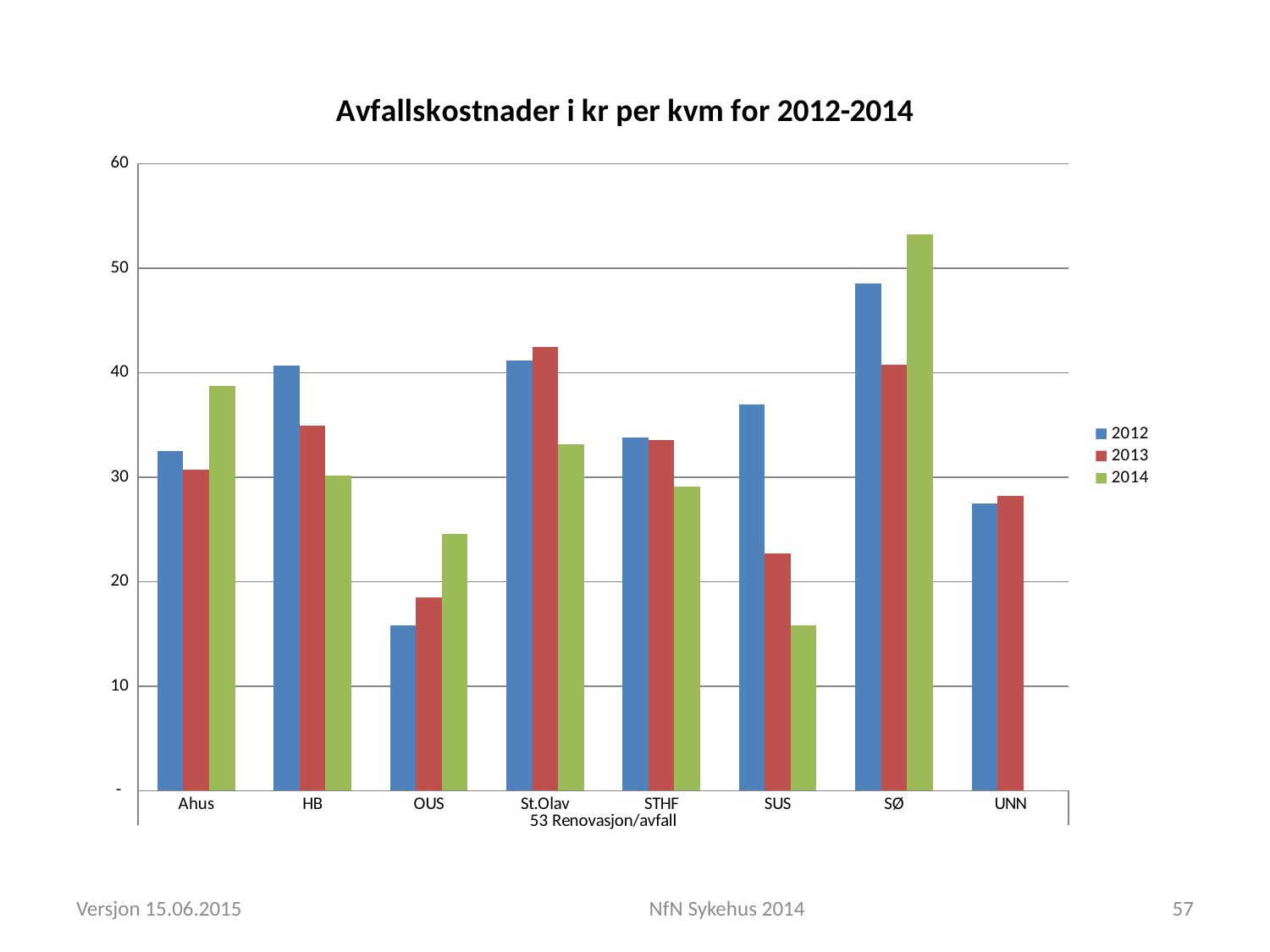

### Chart: Avfallskostnader i kr per kvm for 2012-2014

| Category | 2012 | 2013 | 2014 |
|---|---|---|---|
| Ahus | 32.48672092487938 | 30.747580100547754 | 38.73306224530788 |
| HB | 40.71081048024022 | 34.918 | 30.124789367509194 |
| OUS | 15.836339999999998 | 18.485999999999997 | 24.537694501107463 |
| St.Olav | 41.17448399999999 | 42.42394272108258 | 33.182319176352685 |
| STHF | 33.784192 | 33.53760336779979 | 29.123825685055497 |
| SUS | 36.951460000000004 | 22.665106474217584 | 15.823428620513493 |
| SØ | 48.564776 | 40.727421822480814 | 53.251589694221366 |
| UNN | 27.449656 | 28.18931323196633 | 0.0 |
Versjon 15.06.2015
NfN Sykehus 2014
57